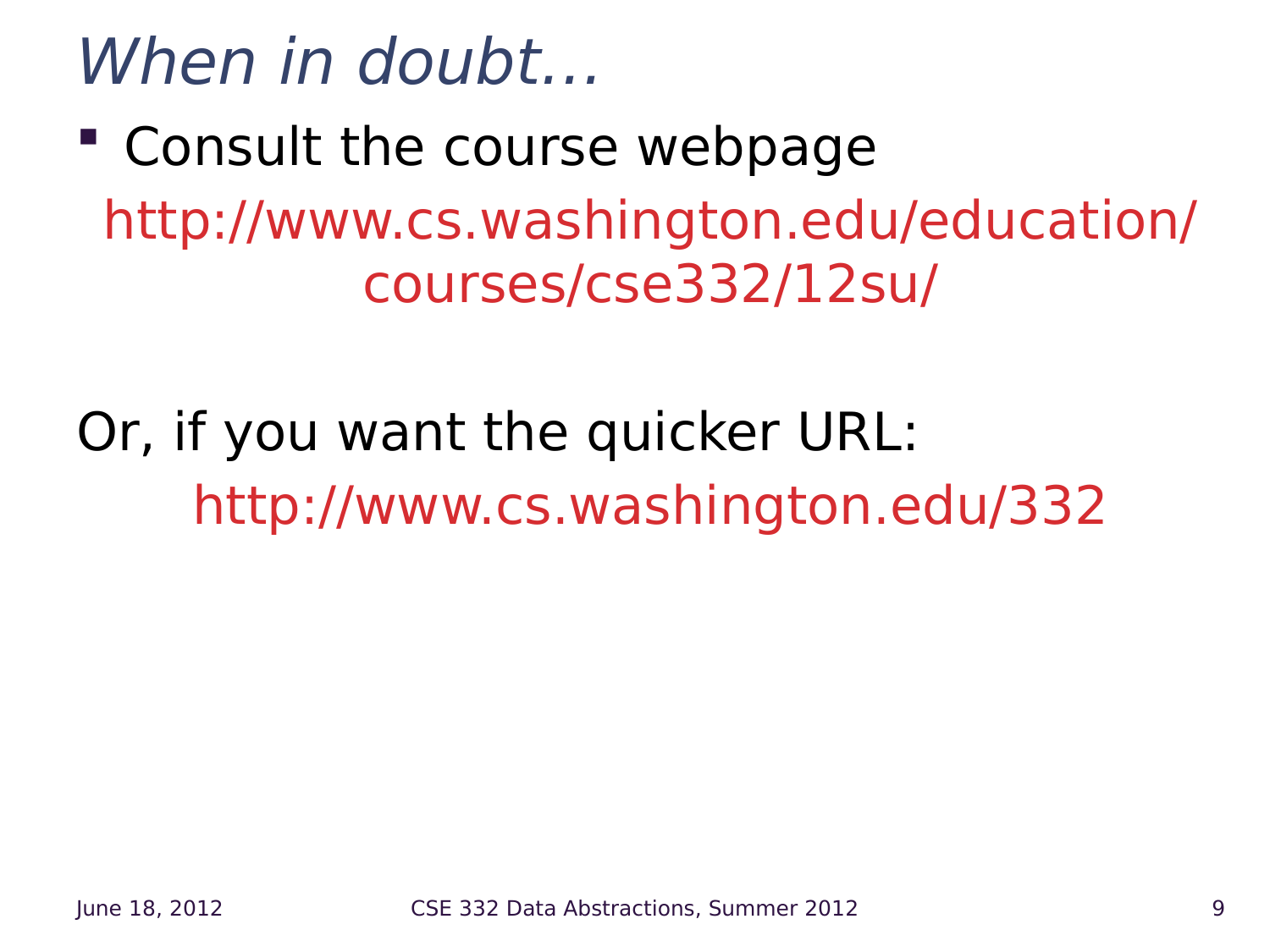

# When in doubt…
Consult the course webpage
http://www.cs.washington.edu/education/courses/cse332/12su/

Or, if you want the quicker URL:
http://www.cs.washington.edu/332
June 18, 2012
CSE 332 Data Abstractions, Summer 2012
9